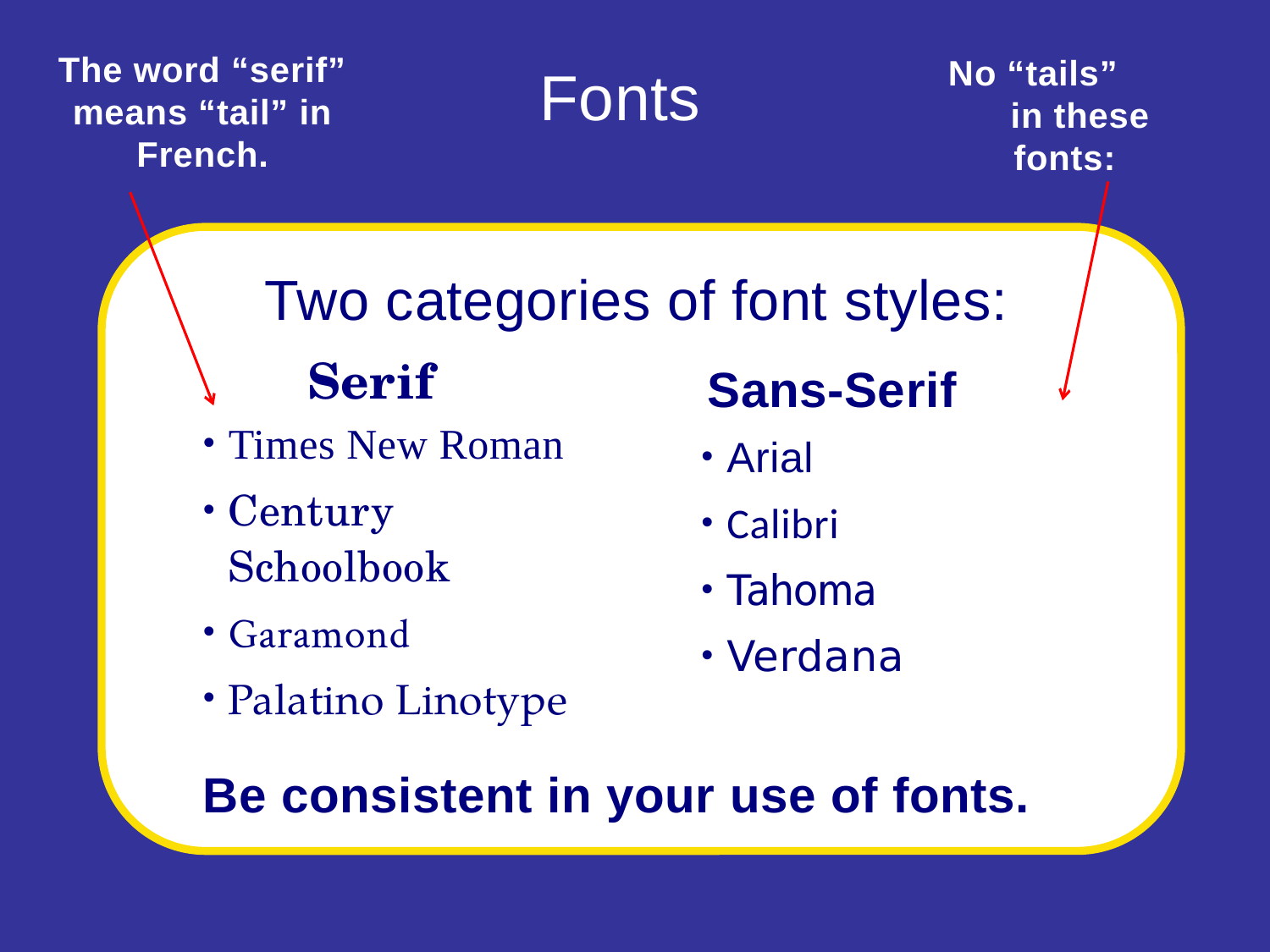

The word “serif” means “tail” in French.
No “tails”          in these fonts:
Fonts

Two categories of font styles:
Serif
Sans-Serif
Times New Roman
Century Schoolbook
Garamond
Palatino Linotype
Arial
Calibri
Tahoma
Verdana
Be consistent in your use of fonts.